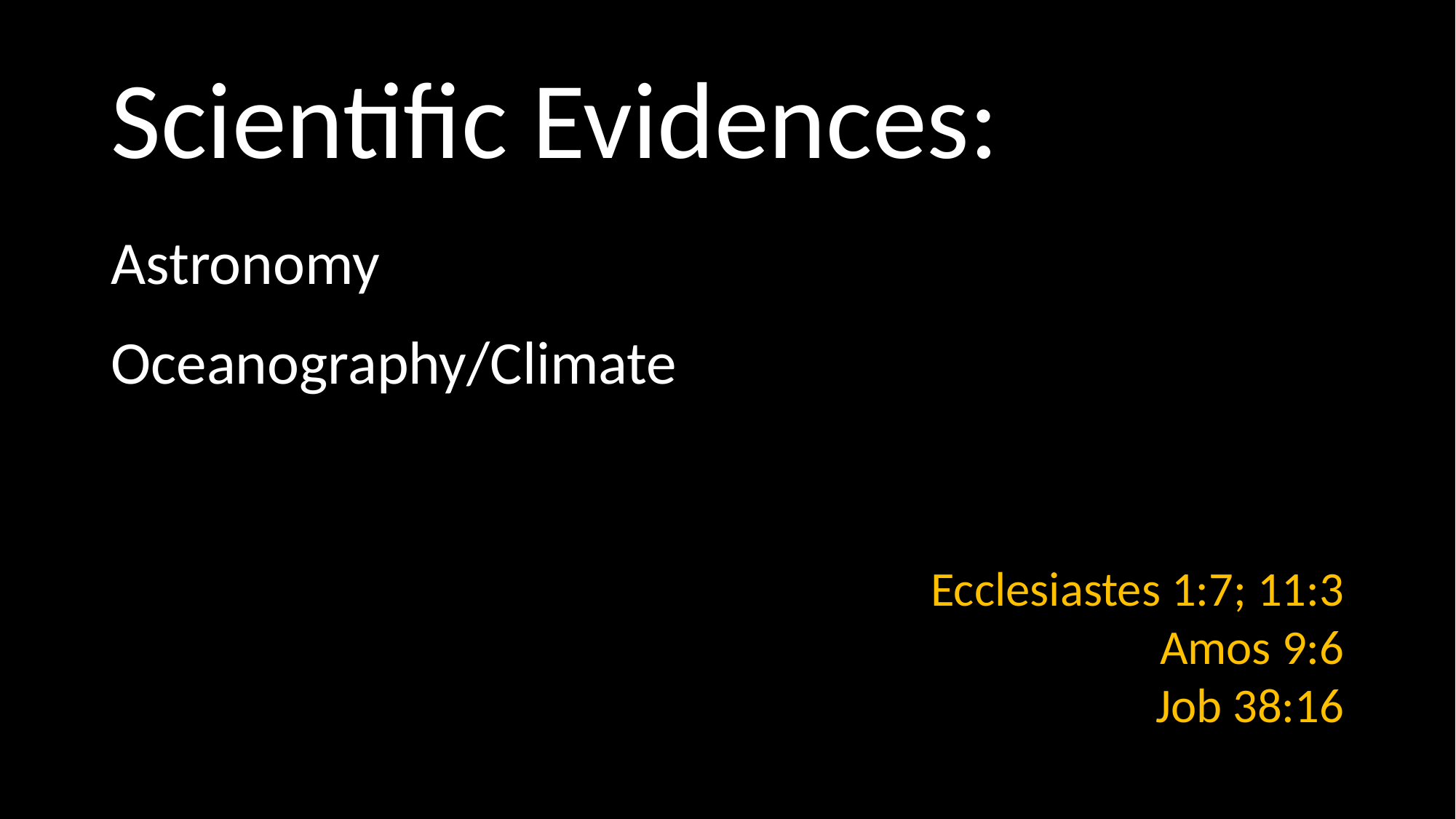

# Scientific Evidences:
Astronomy
Oceanography/Climate
Ecclesiastes 1:7; 11:3
Amos 9:6
Job 38:16